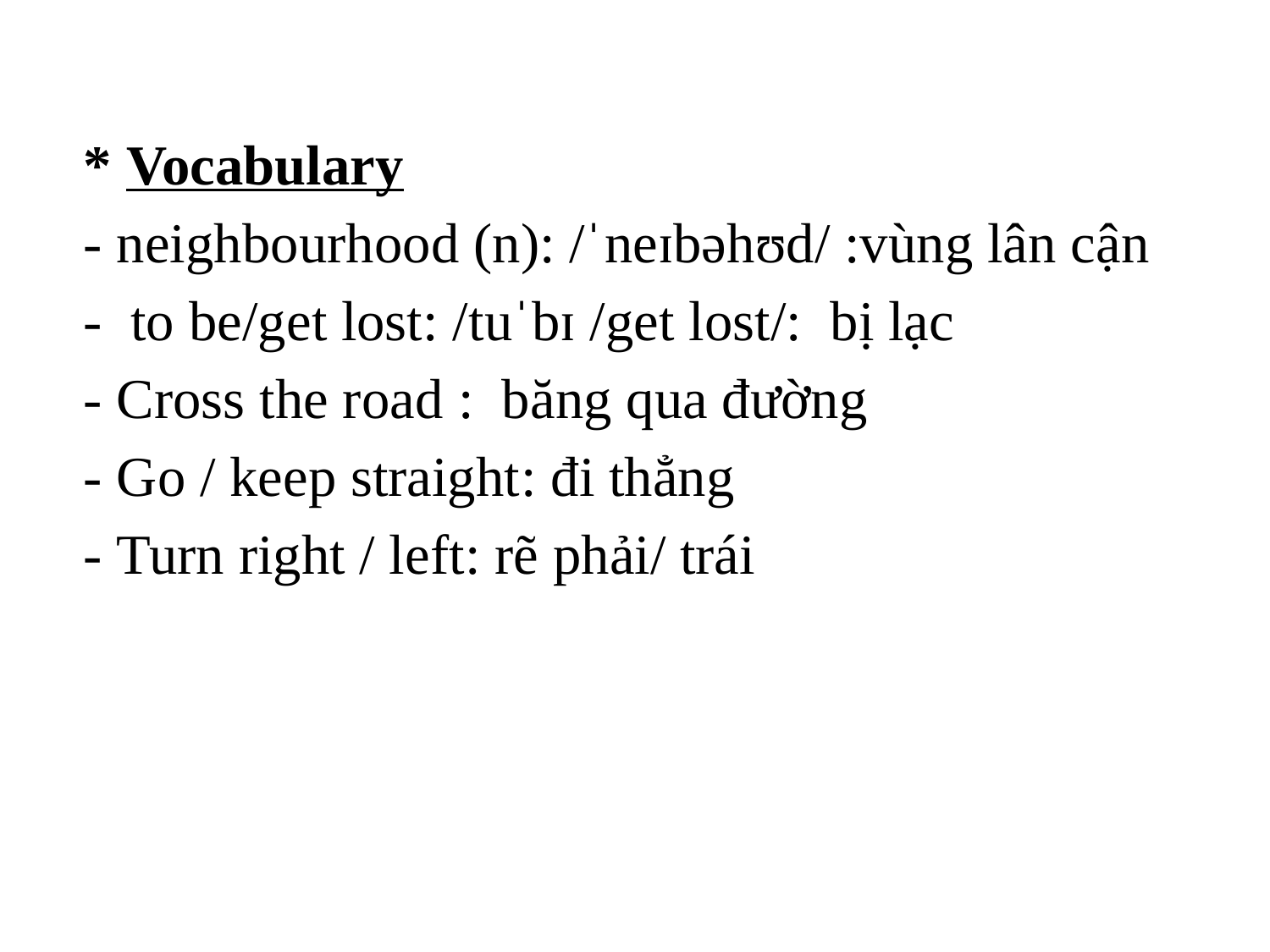

* Vocabulary
- neighbourhood (n): /ˈneɪbəhʊd/ :vùng lân cận
-  to be/get lost: /tuˈbɪ /get lost/:  bị lạc
- Cross the road :  băng qua đường
- Go / keep straight: đi thẳng
- Turn right / left: rẽ phải/ trái